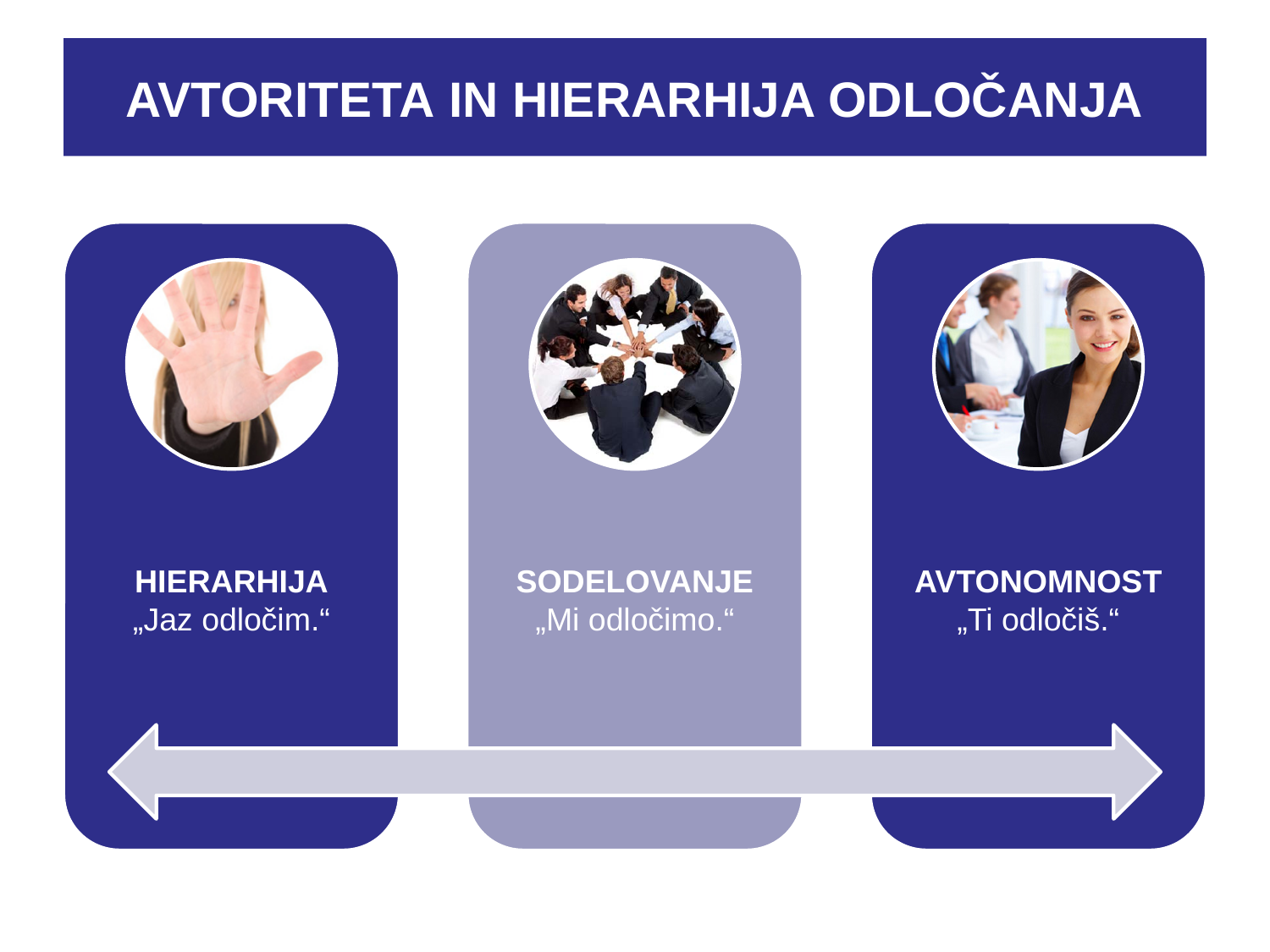

# AVTORITETA IN HIERARHIJA ODLOČANJA
HIERARHIJA
„Jaz odločim.“
SODELOVANJE
„Mi odločimo.“
AVTONOMNOST
„Ti odločiš.“